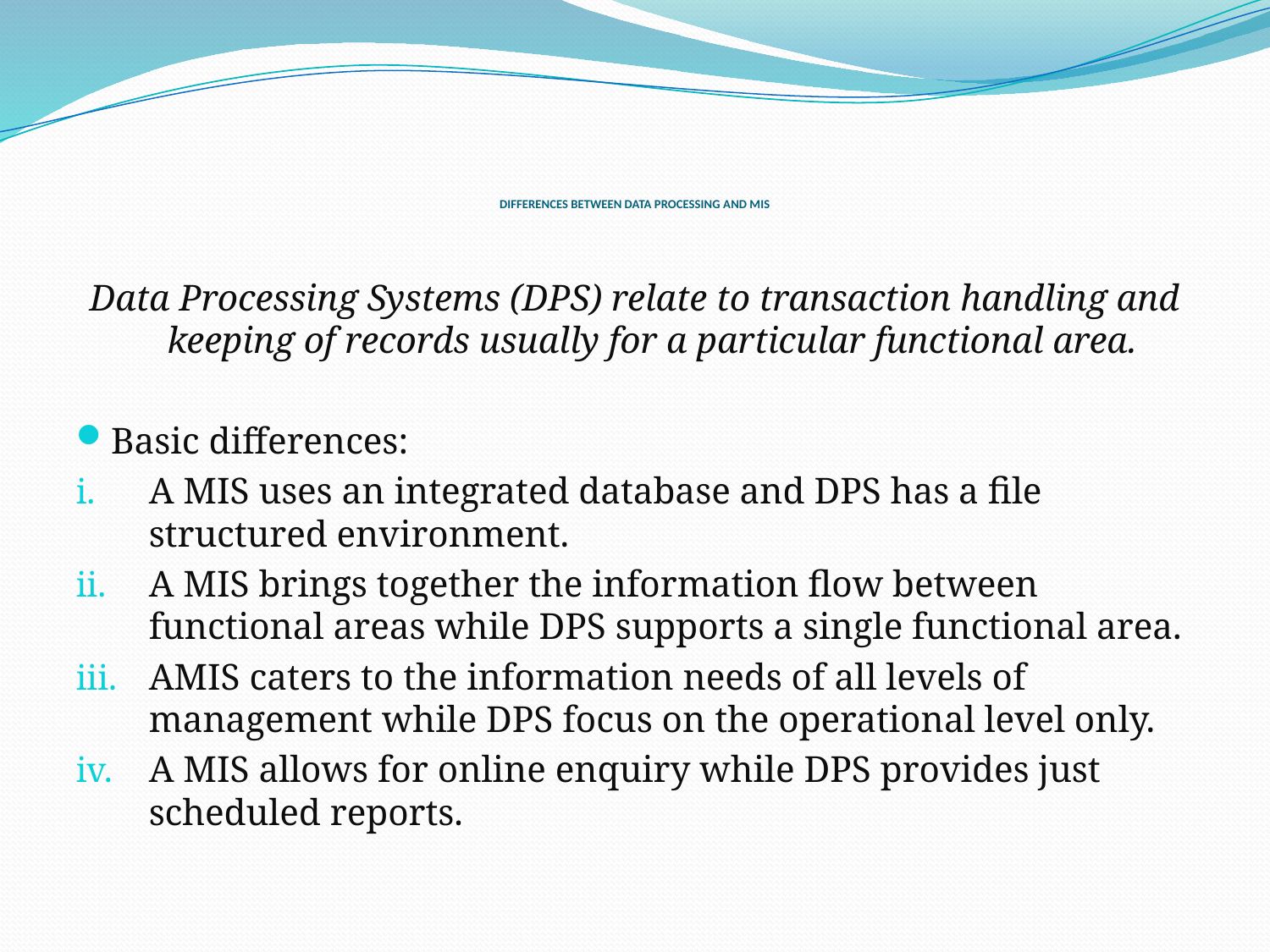

# DIFFERENCES BETWEEN DATA PROCESSING AND MIS
Data Processing Systems (DPS) relate to transaction handling and keeping of records usually for a particular functional area.

Basic differences:
A MIS uses an integrated database and DPS has a file structured environment.
A MIS brings together the information flow between functional areas while DPS supports a single functional area.
AMIS caters to the information needs of all levels of management while DPS focus on the operational level only.
A MIS allows for online enquiry while DPS provides just scheduled reports.